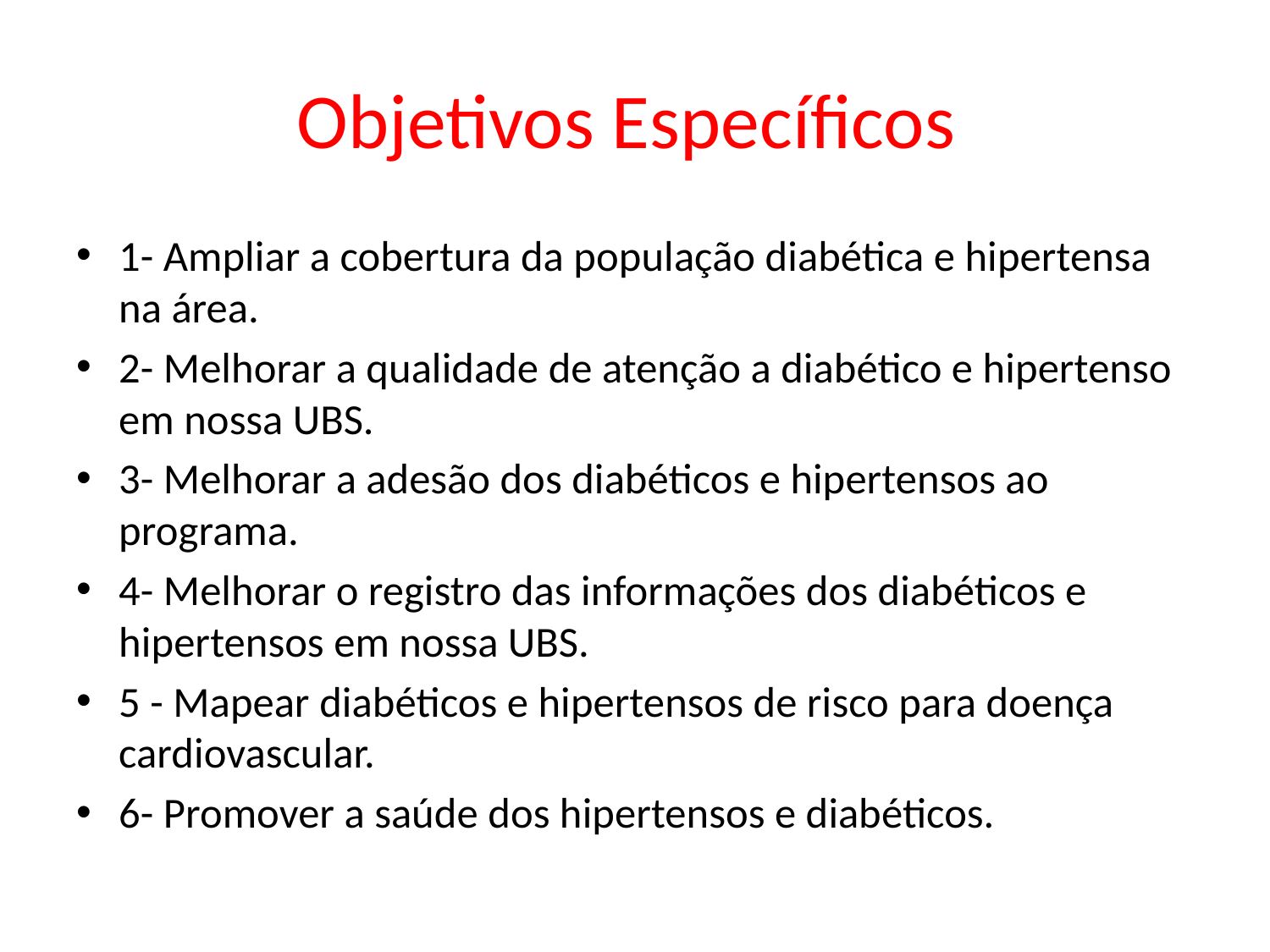

# Objetivos Específicos
1- Ampliar a cobertura da população diabética e hipertensa na área.
2- Melhorar a qualidade de atenção a diabético e hipertenso em nossa UBS.
3- Melhorar a adesão dos diabéticos e hipertensos ao programa.
4- Melhorar o registro das informações dos diabéticos e hipertensos em nossa UBS.
5 - Mapear diabéticos e hipertensos de risco para doença cardiovascular.
6- Promover a saúde dos hipertensos e diabéticos.